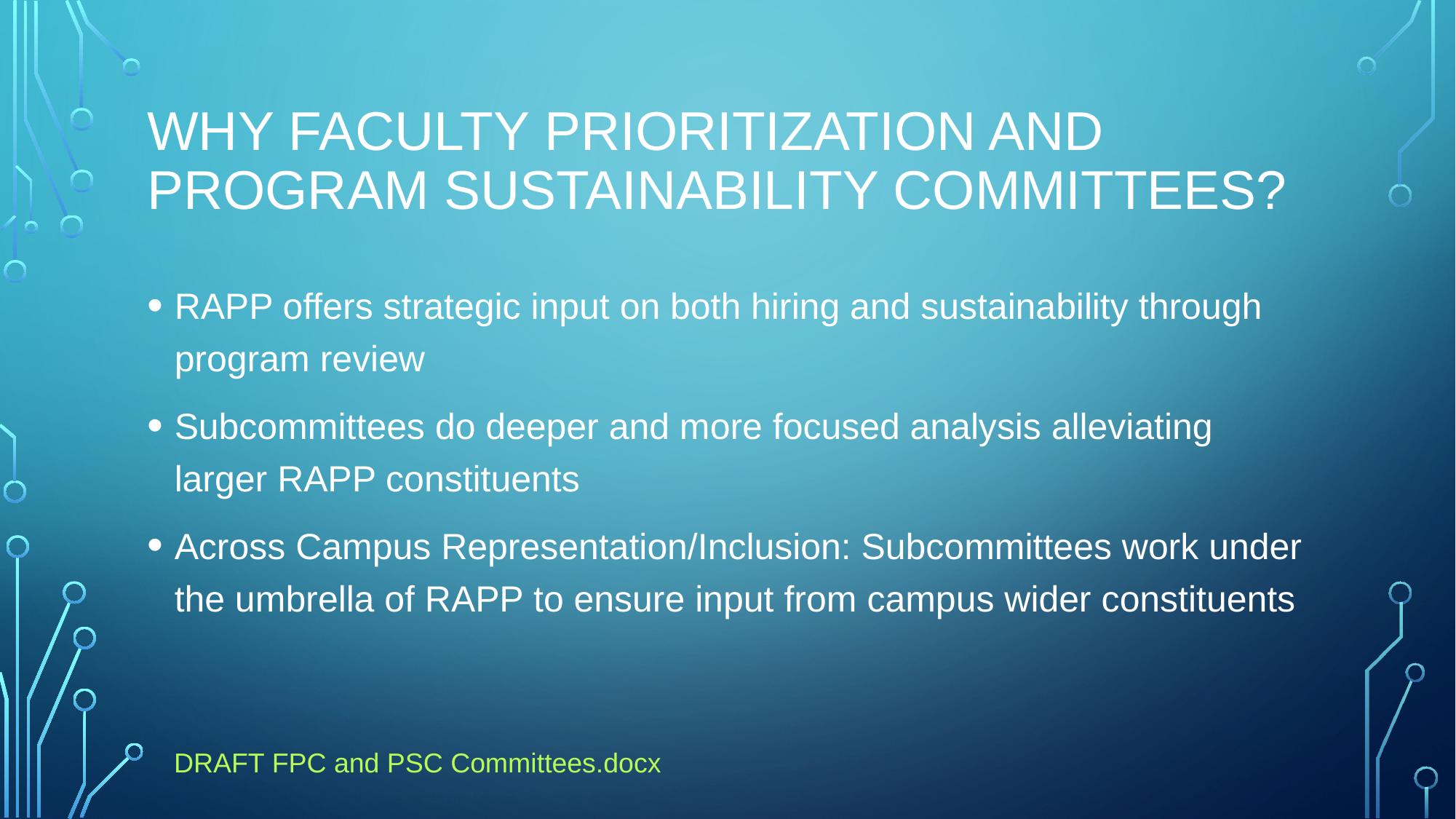

# Why Faculty prioritization and program sustainability committees?
RAPP offers strategic input on both hiring and sustainability through program review
Subcommittees do deeper and more focused analysis alleviating larger RAPP constituents
Across Campus Representation/Inclusion: Subcommittees work under the umbrella of RAPP to ensure input from campus wider constituents

DRAFT FPC and PSC Committees.docx